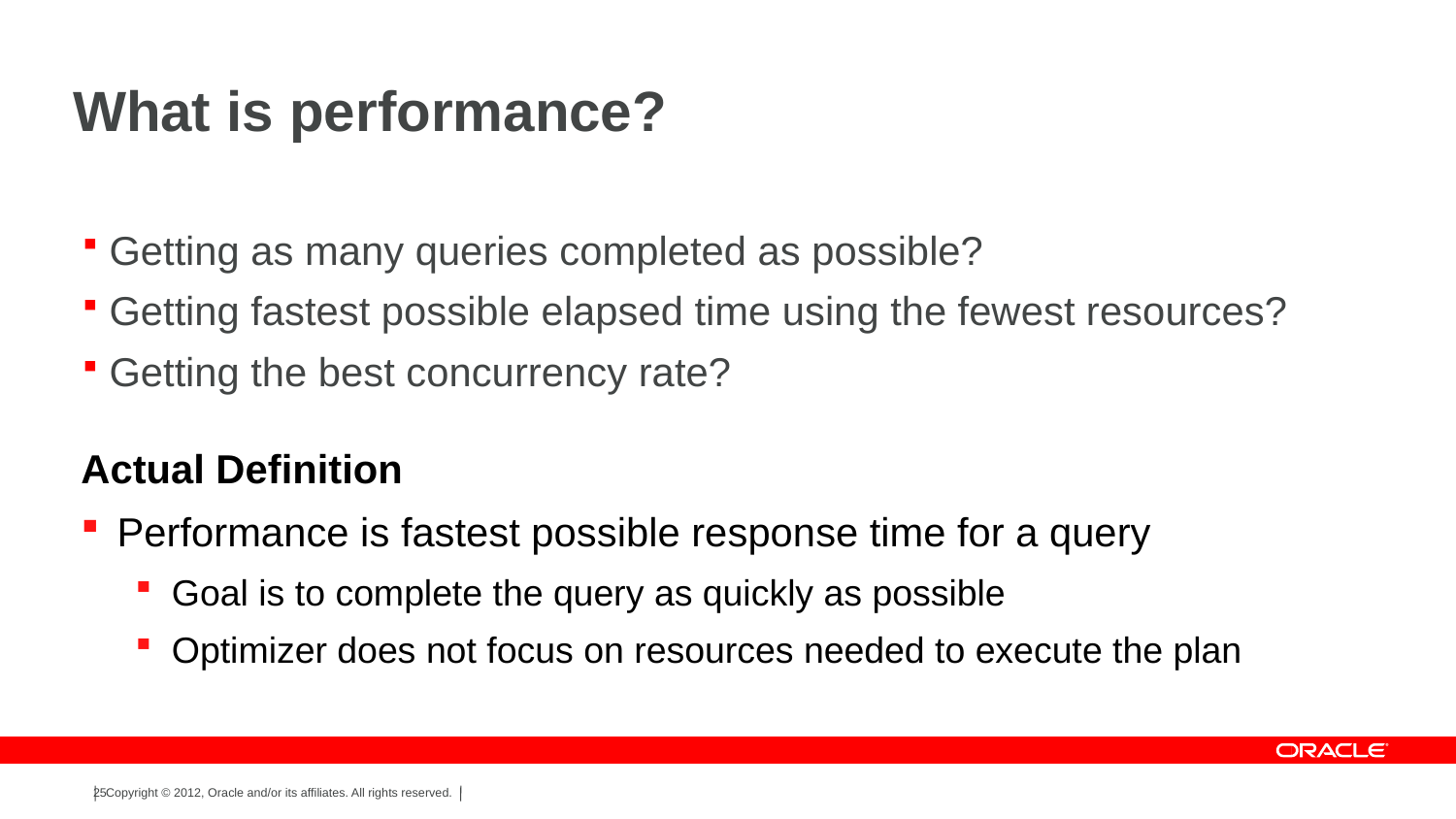

# What is performance?

Getting as many queries completed as possible?
Getting fastest possible elapsed time using the fewest resources?
Getting the best concurrency rate?

Actual Definition
Performance is fastest possible response time for a query
Goal is to complete the query as quickly as possible
Optimizer does not focus on resources needed to execute the plan